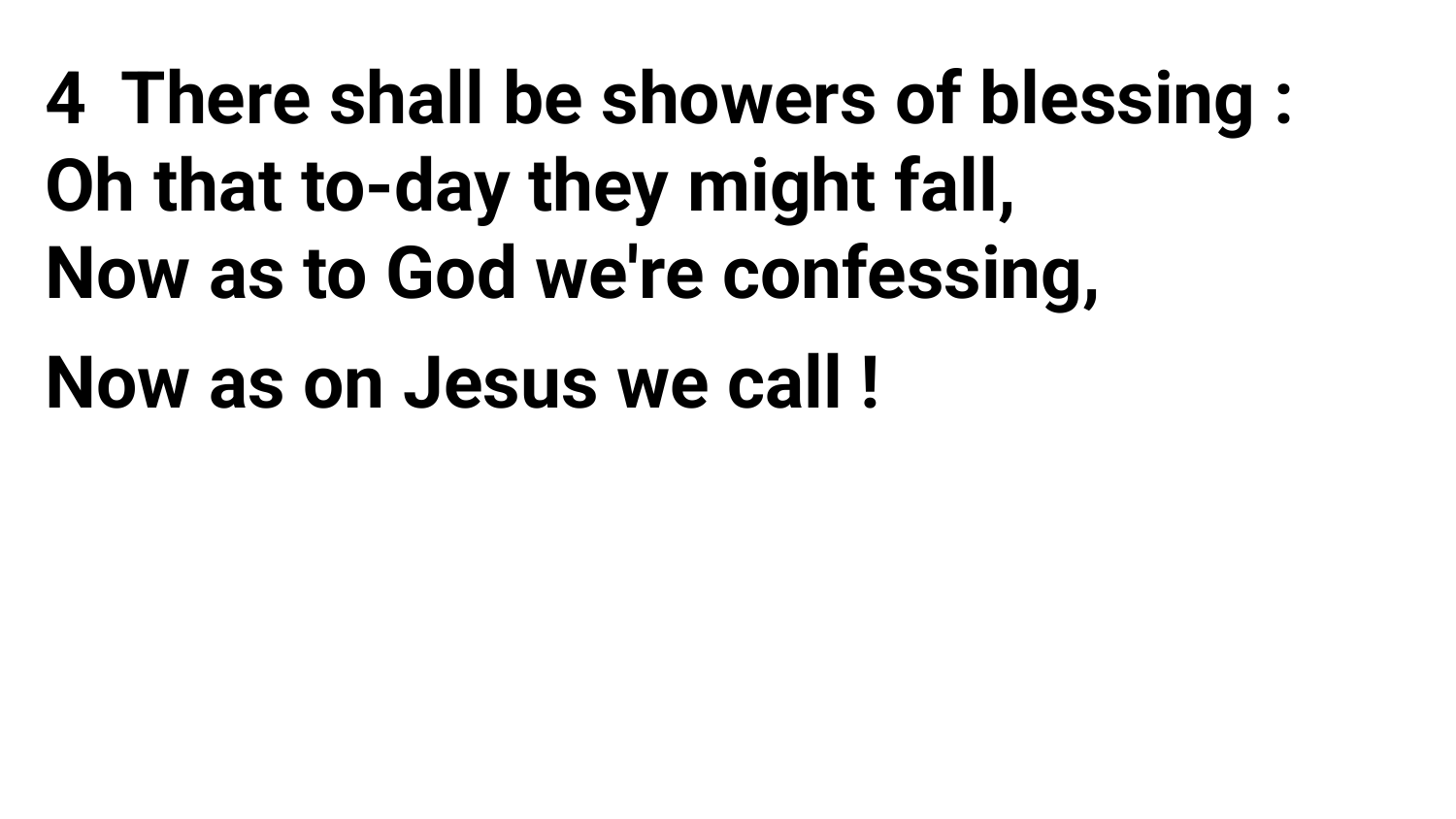

4  There shall be showers of blessing :
Oh that to-day they might fall,
Now as to God we're confessing,
Now as on Jesus we call !